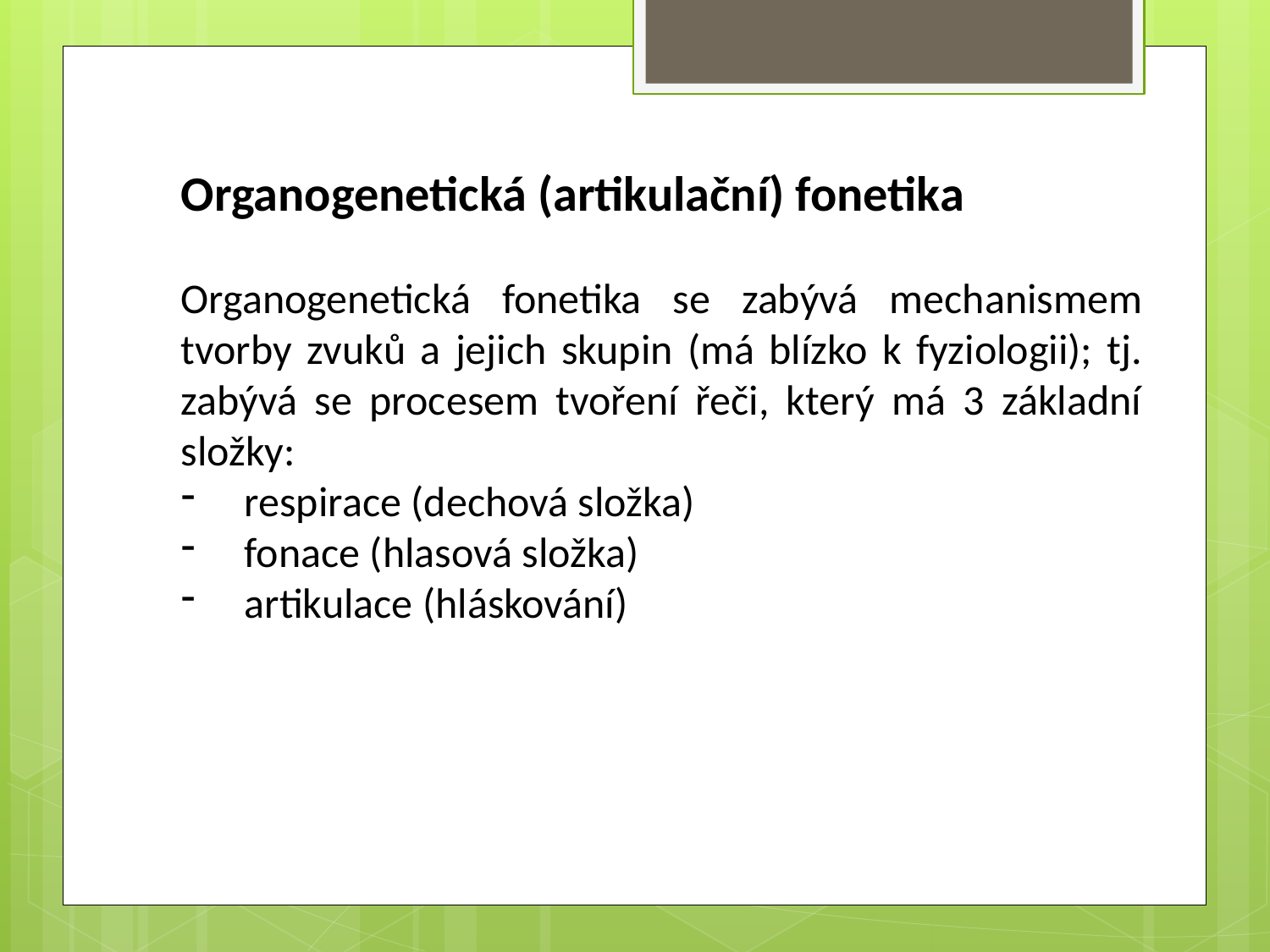

Organogenetická (artikulační) fonetika

Organogenetická fonetika se zabývá mechanismem tvorby zvuků a jejich skupin (má blízko k fyziologii); tj. zabývá se procesem tvoření řeči, který má 3 základní složky:
respirace (dechová složka)
fonace (hlasová složka)
artikulace (hláskování)